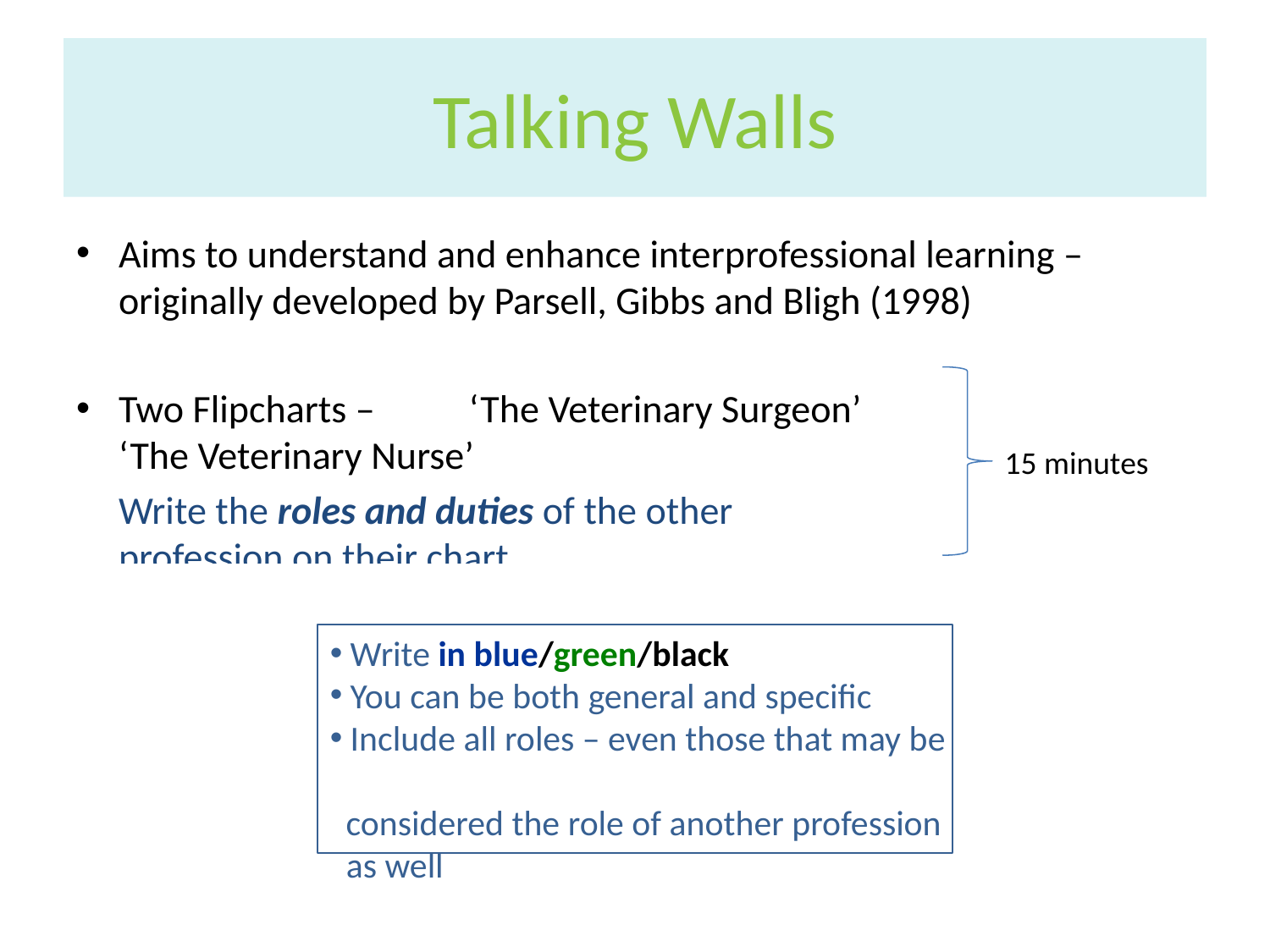

# Talking Walls
Aims to understand and enhance interprofessional learning – originally developed by Parsell, Gibbs and Bligh (1998)

Two Flipcharts – 	‘The Veterinary Surgeon’
			‘The Veterinary Nurse’
	Write the roles and duties of the other
profession on their chart

Go over your own chart - deleting,
amending and adding

Mini group discussion – creation of
misconception list

Large group discussion

15 minutes

10 minutes
 Write in blue/green/black
 You can be both general and specific
 Include all roles – even those that may be
  considered the role of another profession
  as well

10 minutes

25 minutes